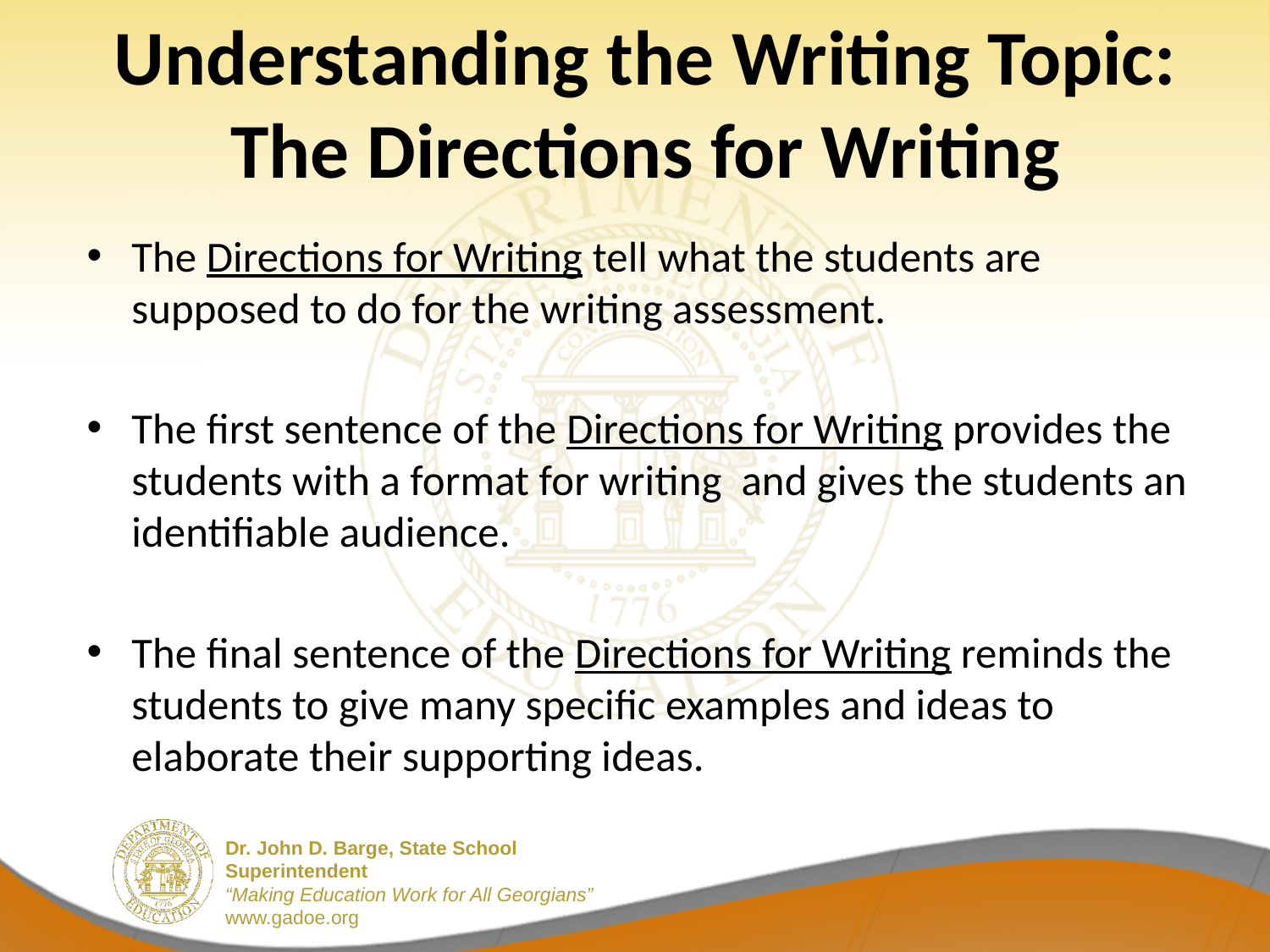

# Understanding the Writing Topic: The Directions for Writing
The Directions for Writing tell what the students are supposed to do for the writing assessment.

The first sentence of the Directions for Writing provides the students with a format for writing  and gives the students an identifiable audience.

The final sentence of the Directions for Writing reminds the students to give many specific examples and ideas to elaborate their supporting ideas.